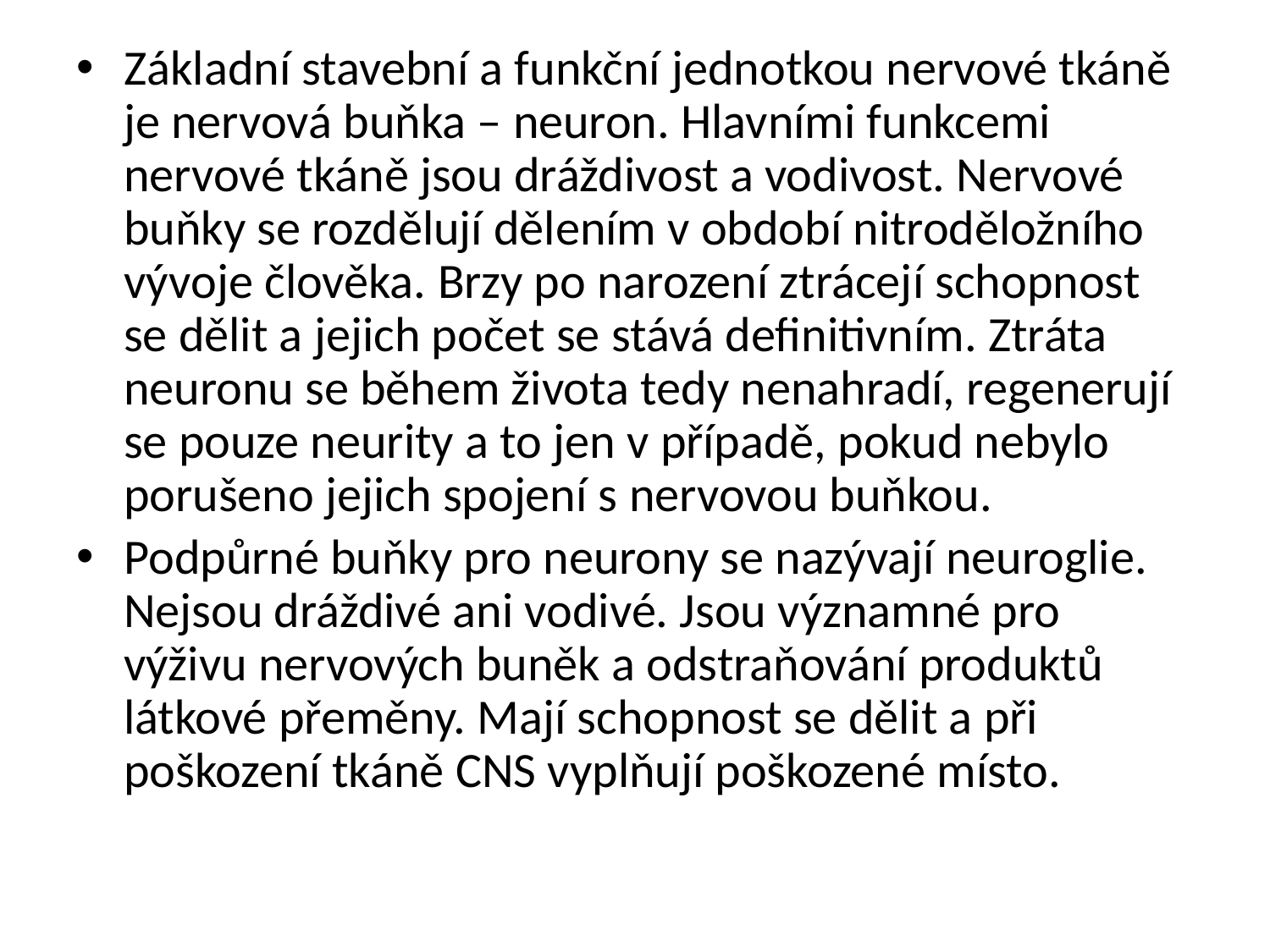

Základní stavební a funkční jednotkou nervové tkáně je nervová buňka – neuron. Hlavními funkcemi nervové tkáně jsou dráždivost a vodivost. Nervové buňky se rozdělují dělením v období nitroděložního vývoje člověka. Brzy po narození ztrácejí schopnost se dělit a jejich počet se stává definitivním. Ztráta neuronu se během života tedy nenahradí, regenerují se pouze neurity a to jen v případě, pokud nebylo porušeno jejich spojení s nervovou buňkou.
Podpůrné buňky pro neurony se nazývají neuroglie. Nejsou dráždivé ani vodivé. Jsou významné pro výživu nervových buněk a odstraňování produktů látkové přeměny. Mají schopnost se dělit a při poškození tkáně CNS vyplňují poškozené místo.